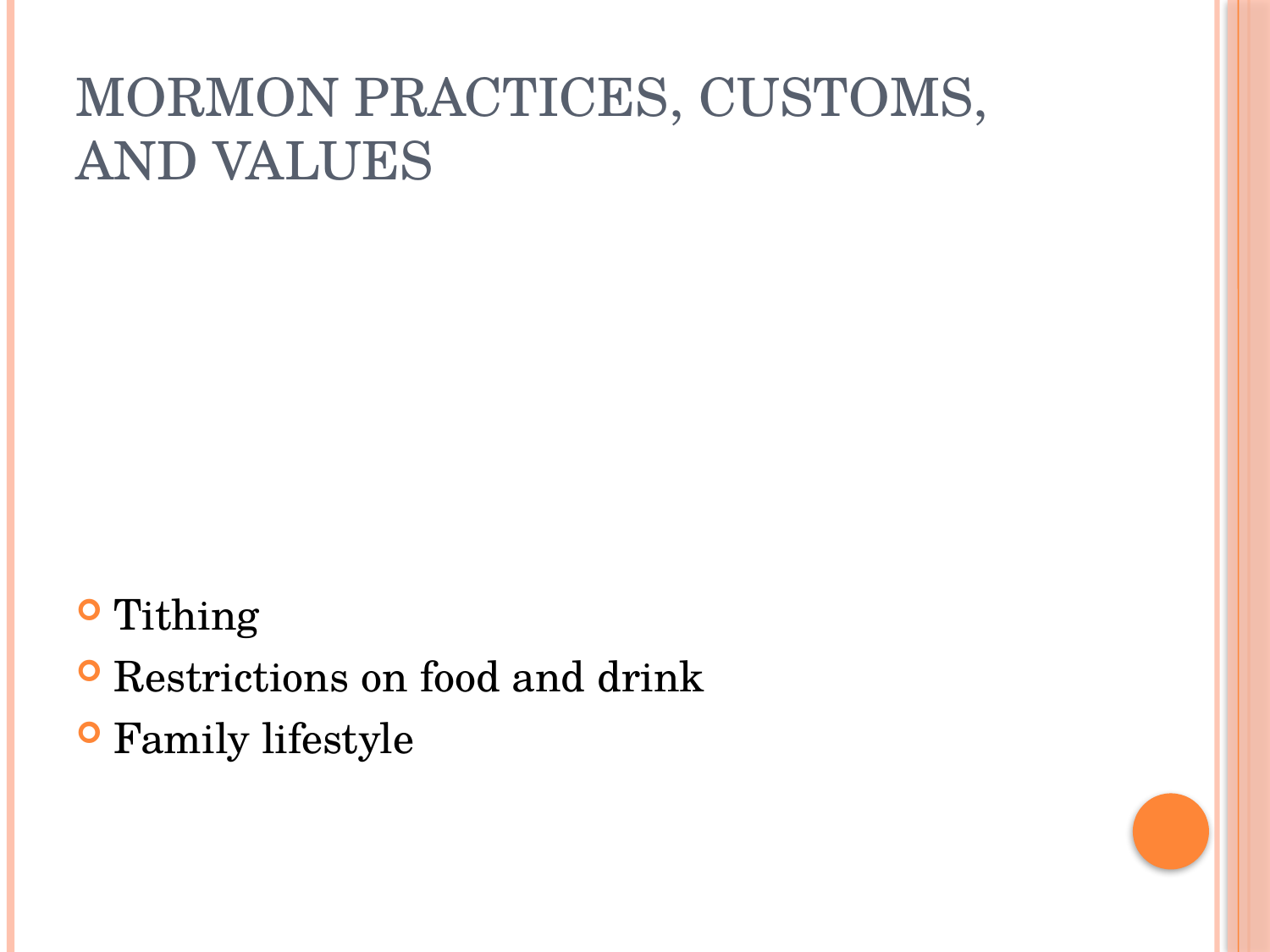

# Mormon practices, customs, and values
Tithing
Restrictions on food and drink
Family lifestyle